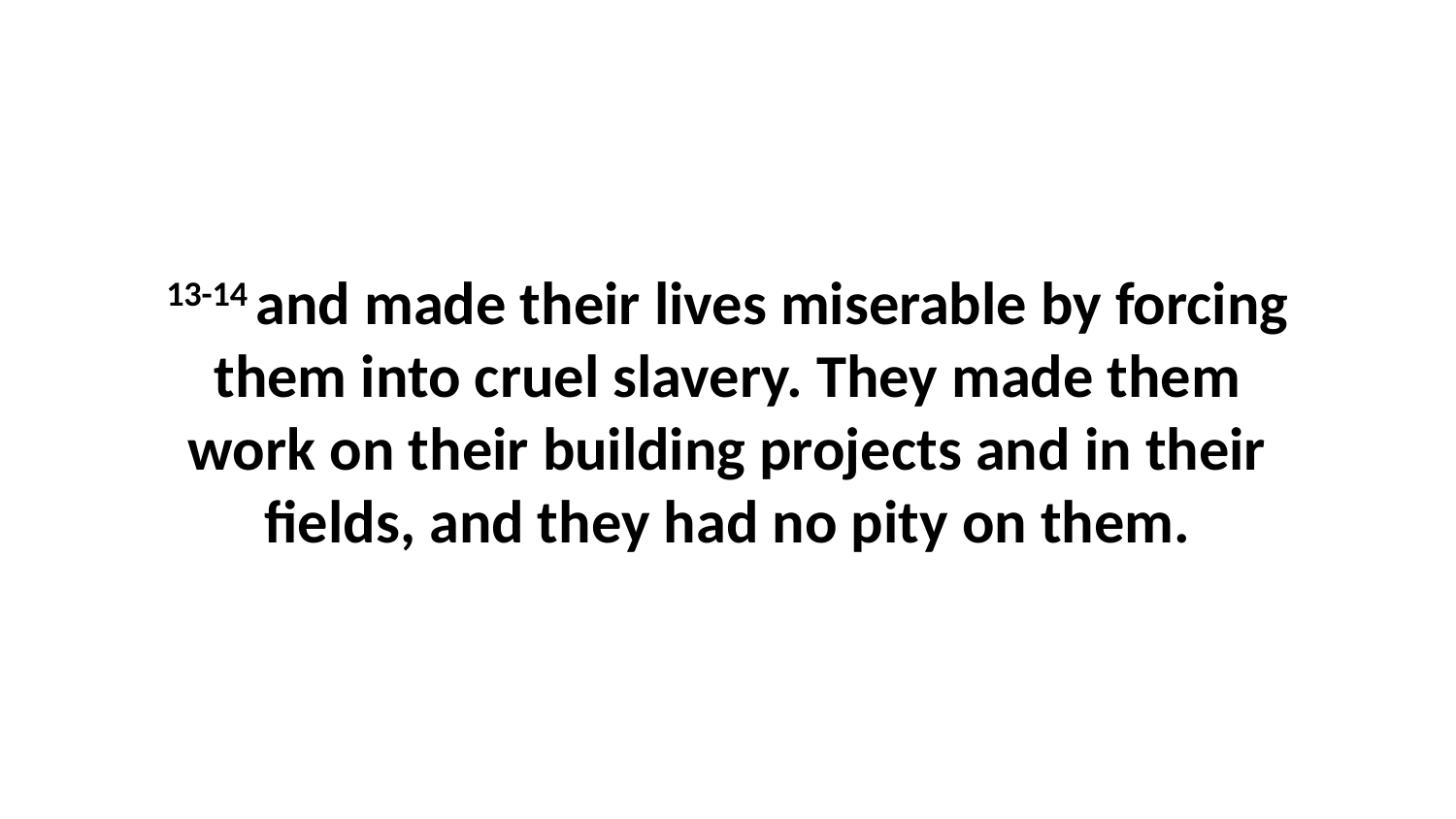

13-14 and made their lives miserable by forcing them into cruel slavery. They made them work on their building projects and in their fields, and they had no pity on them.